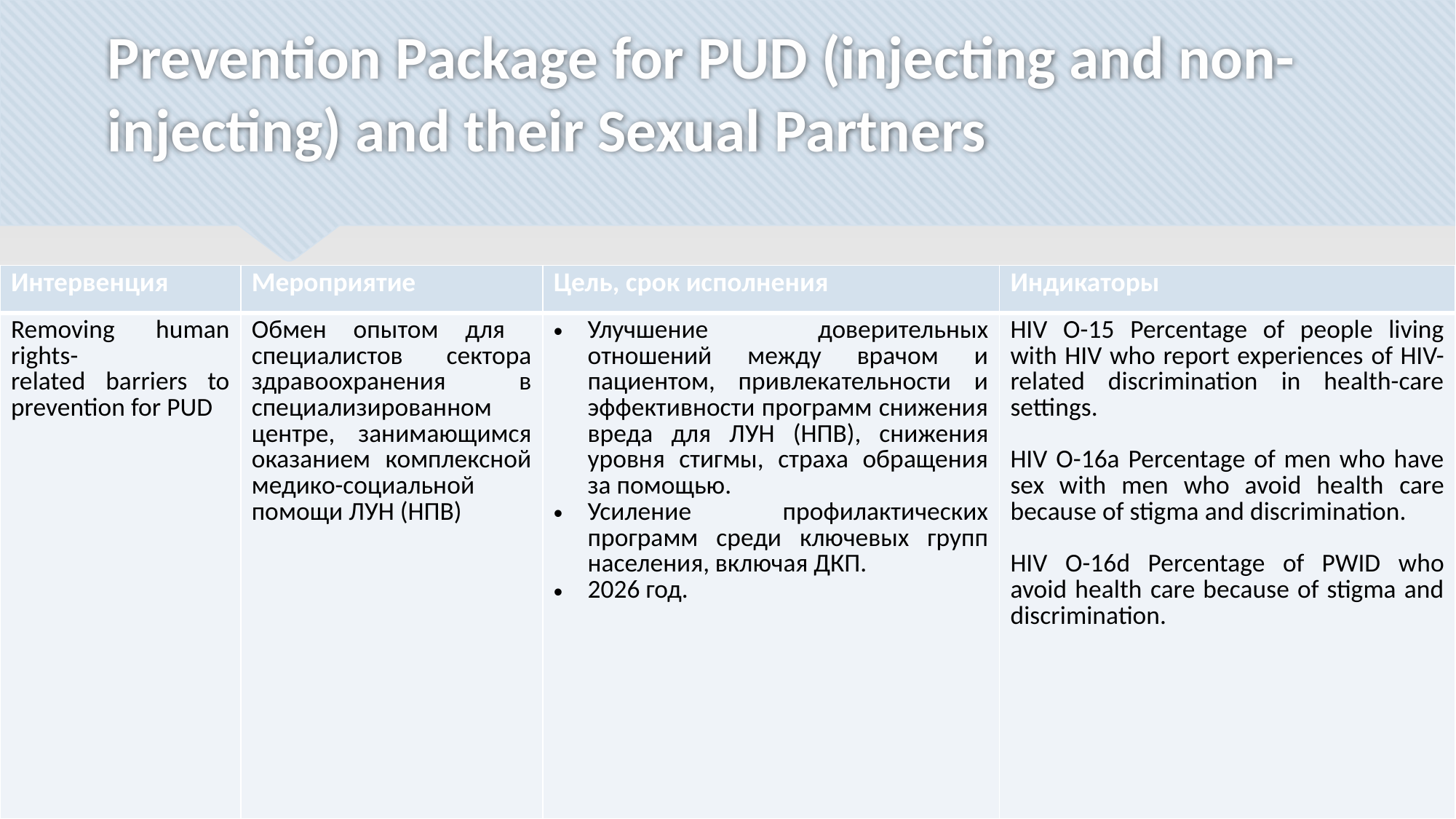

# Prevention Package for PUD (injecting and non-injecting) and their Sexual Partners
| Интервенция | Мероприятие | Цель, срок исполнения | Индикаторы |
| --- | --- | --- | --- |
| Removing human rights- related barriers to prevention for PUD | Обмен опытом для специалистов сектора здравоохранения в специализированном центре, занимающимся оказанием комплексной медико-социальной помощи ЛУН (НПВ) | Улучшение доверительных отношений между врачом и пациентом, привлекательности и эффективности программ снижения вреда для ЛУН (НПВ), снижения уровня стигмы, страха обращения за помощью. Усиление профилактических программ среди ключевых групп населения, включая ДКП. 2026 год. | HIV O-15 Percentage of people living with HIV who report experiences of HIV-related discrimination in health-care settings. HIV O-16а Percentage of men who have sex with men who avoid health care because of stigma and discrimination. HIV O-16d Percentage of PWID who avoid health care because of stigma and discrimination. |